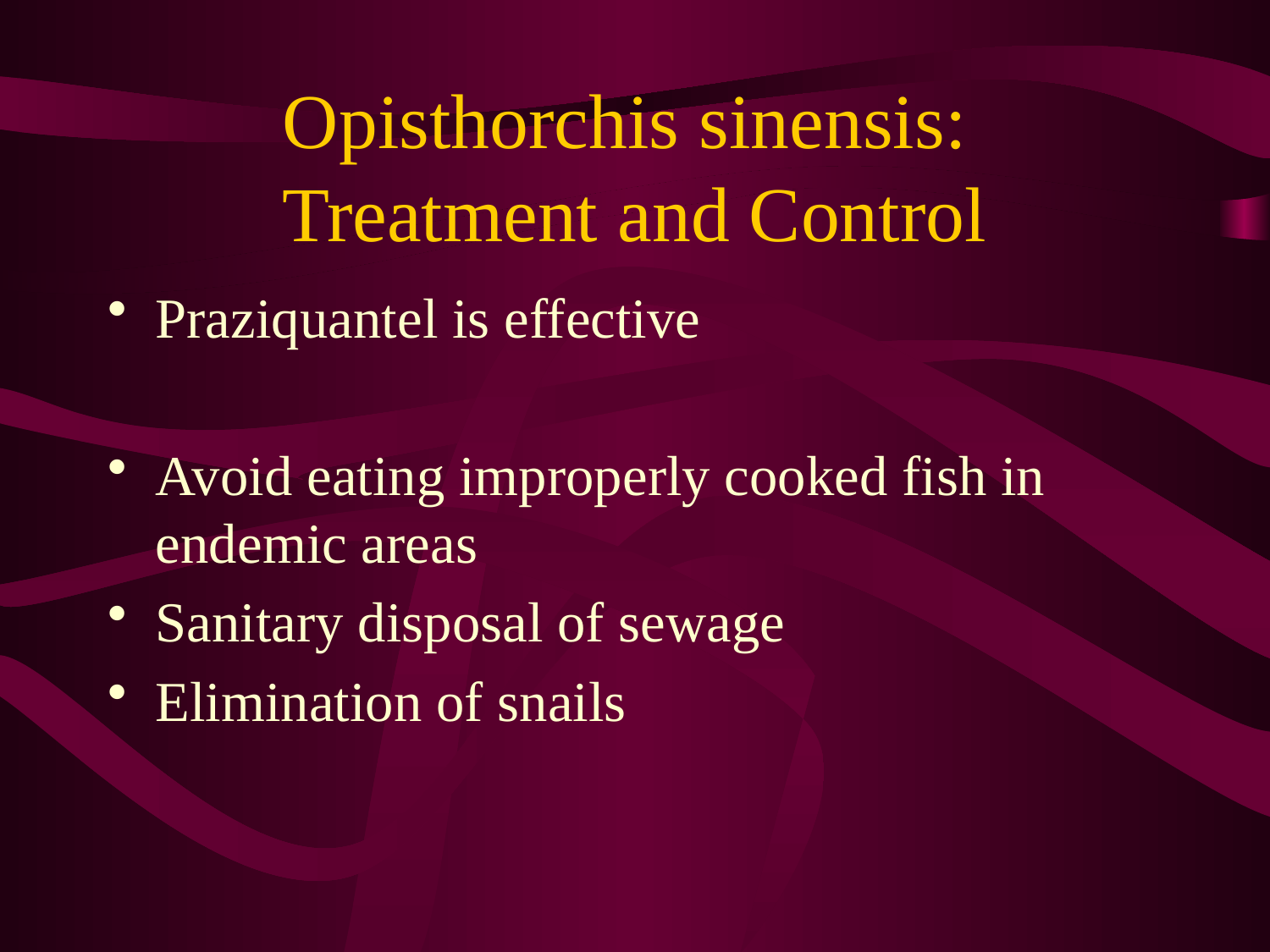

# Opisthorchis sinensis: Treatment and Control
Praziquantel is effective

Avoid eating improperly cooked fish in endemic areas
Sanitary disposal of sewage
Elimination of snails